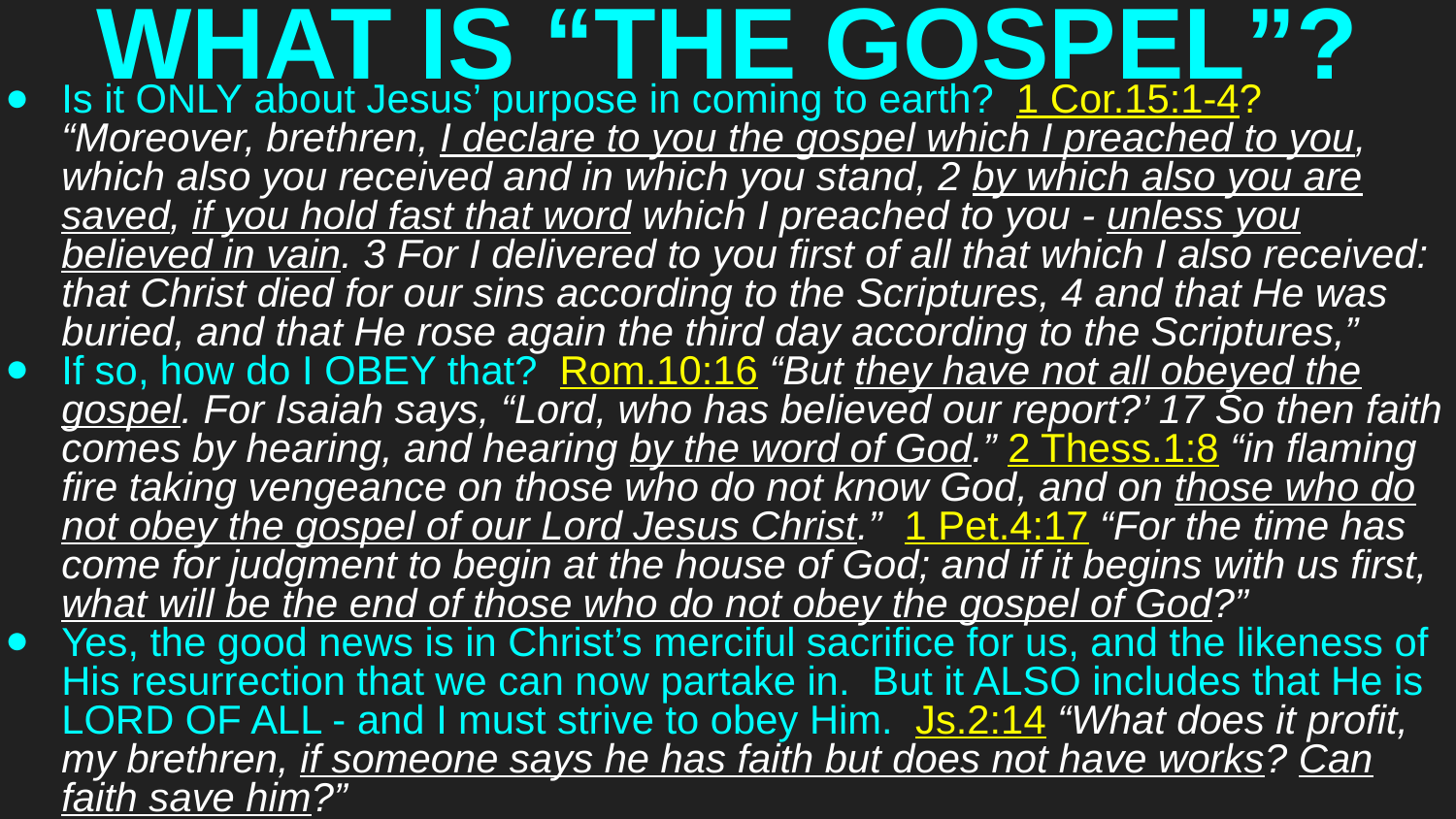

# WHAT IS “THE GOSPEL”?
Is it ONLY about Jesus’ purpose in coming to earth?  1 Cor.15:1-4? “Moreover, brethren, I declare to you the gospel which I preached to you, which also you received and in which you stand, 2 by which also you are saved, if you hold fast that word which I preached to you - unless you believed in vain. 3 For I delivered to you first of all that which I also received: that Christ died for our sins according to the Scriptures, 4 and that He was buried, and that He rose again the third day according to the Scriptures,”
If so, how do I OBEY that?  Rom.10:16 “But they have not all obeyed the gospel. For Isaiah says, “Lord, who has believed our report?’ 17 So then faith comes by hearing, and hearing by the word of God.” 2 Thess.1:8 “in flaming fire taking vengeance on those who do not know God, and on those who do not obey the gospel of our Lord Jesus Christ.”  1 Pet.4:17 “For the time has come for judgment to begin at the house of God; and if it begins with us first, what will be the end of those who do not obey the gospel of God?”
Yes, the good news is in Christ’s merciful sacrifice for us, and the likeness of His resurrection that we can now partake in.  But it ALSO includes that He is LORD OF ALL - and I must strive to obey Him.  Js.2:14 “What does it profit, my brethren, if someone says he has faith but does not have works? Can faith save him?”